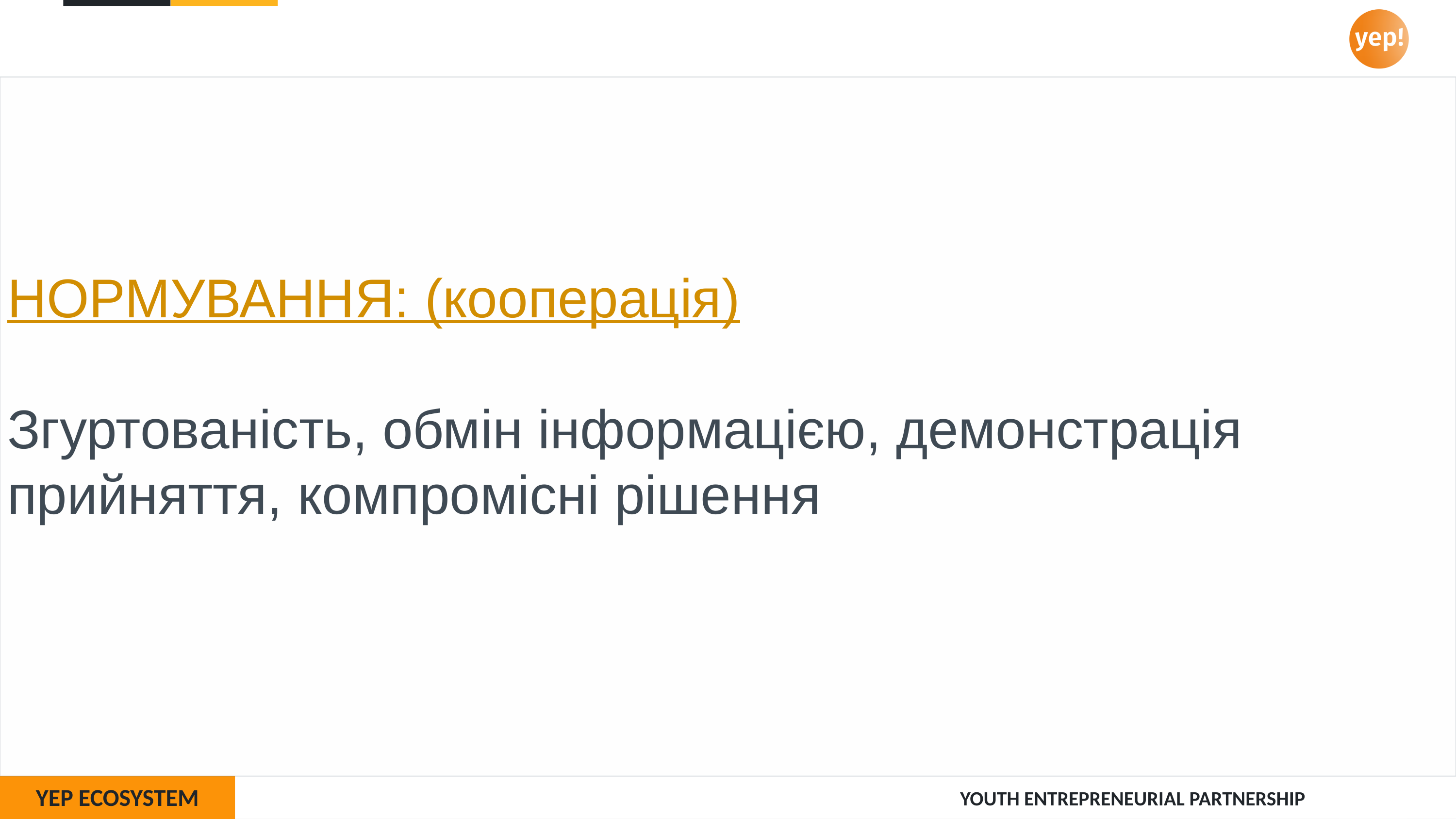

НОРМУВАННЯ: (кооперація)
Згуртованість, обмін інформацією, демонстрація прийняття, компромісні рішення